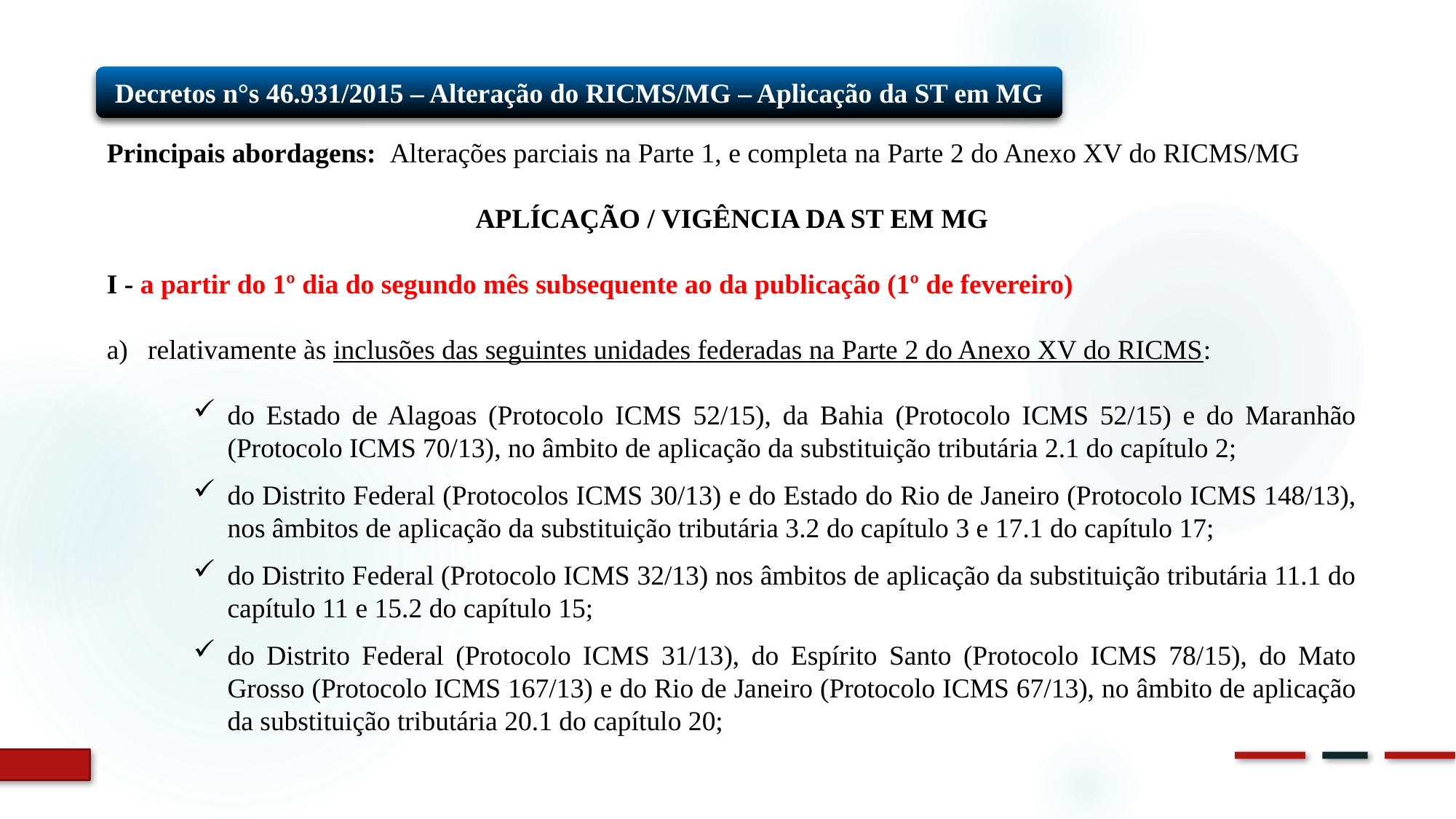

Decretos n°s 46.931/2015 – Alteração do RICMS/MG – Aplicação da ST em MG
Principais abordagens:  Alterações parciais na Parte 1, e completa na Parte 2 do Anexo XV do RICMS/MG

APLÍCAÇÃO / VIGÊNCIA DA ST EM MG

I - a partir do 1º dia do segundo mês subsequente ao da publicação (1º de fevereiro)

relativamente às inclusões das seguintes unidades federadas na Parte 2 do Anexo XV do RICMS:

do Estado de Alagoas (Protocolo ICMS 52/15), da Bahia (Protocolo ICMS 52/15) e do Maranhão (Protocolo ICMS 70/13), no âmbito de aplicação da substituição tributária 2.1 do capítulo 2;

do Distrito Federal (Protocolos ICMS 30/13) e do Estado do Rio de Janeiro (Protocolo ICMS 148/13), nos âmbitos de aplicação da substituição tributária 3.2 do capítulo 3 e 17.1 do capítulo 17;

do Distrito Federal (Protocolo ICMS 32/13) nos âmbitos de aplicação da substituição tributária 11.1 do capítulo 11 e 15.2 do capítulo 15;

do Distrito Federal (Protocolo ICMS 31/13), do Espírito Santo (Protocolo ICMS 78/15), do Mato Grosso (Protocolo ICMS 167/13) e do Rio de Janeiro (Protocolo ICMS 67/13), no âmbito de aplicação da substituição tributária 20.1 do capítulo 20;